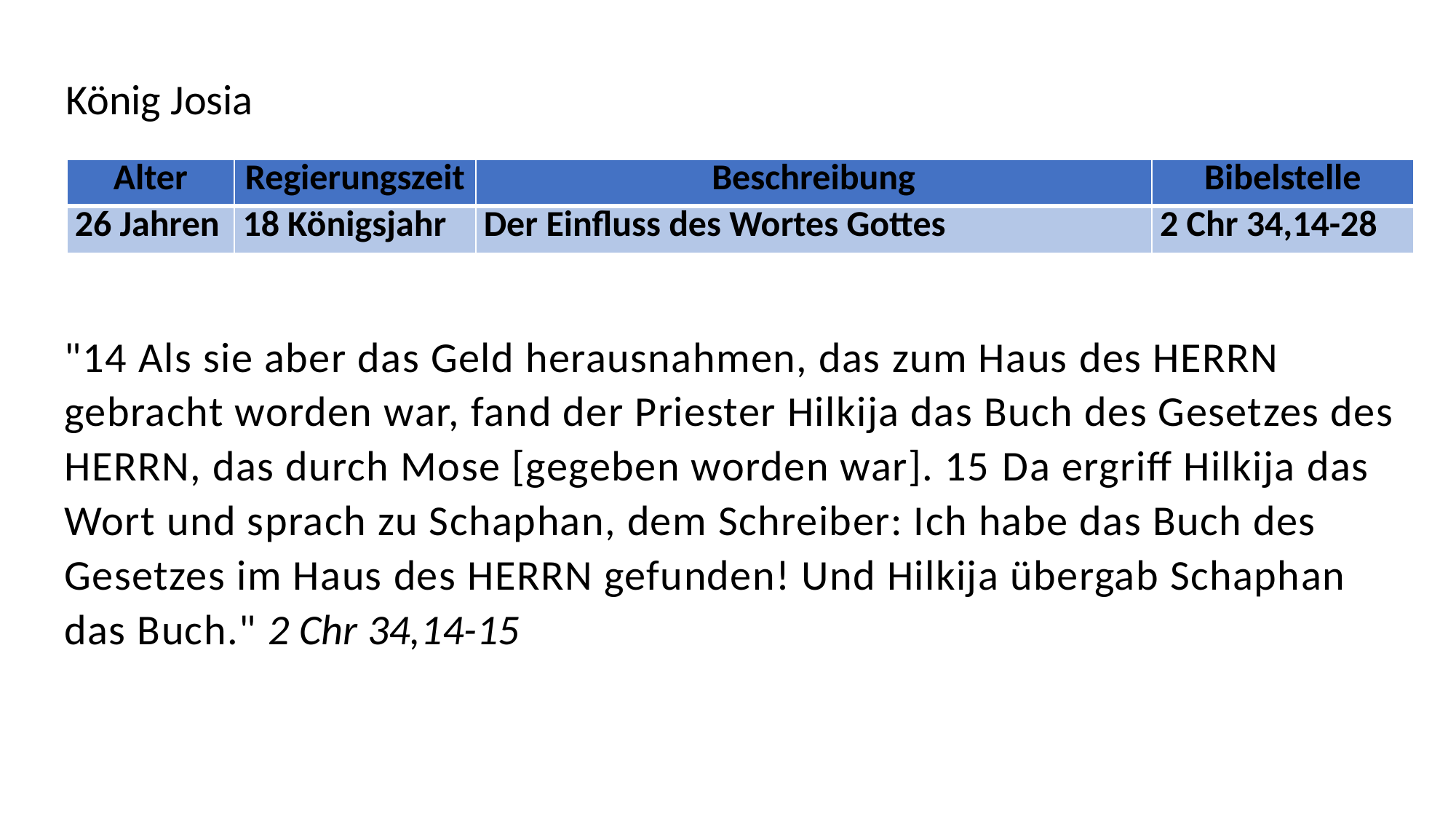

König Josia
| Alter | Regierungszeit | Beschreibung | Bibelstelle |
| --- | --- | --- | --- |
| 26 Jahren | 18 Königsjahr | Der Einfluss des Wortes Gottes | 2 Chr 34,14-28 |
"14 Als sie aber das Geld herausnahmen, das zum Haus des HERRN gebracht worden war, fand der Priester Hilkija das Buch des Gesetzes des HERRN, das durch Mose [gegeben worden war]. 15 Da ergriff Hilkija das Wort und sprach zu Schaphan, dem Schreiber: Ich habe das Buch des Gesetzes im Haus des HERRN gefunden! Und Hilkija übergab Schaphan das Buch." 2 Chr 34,14-15